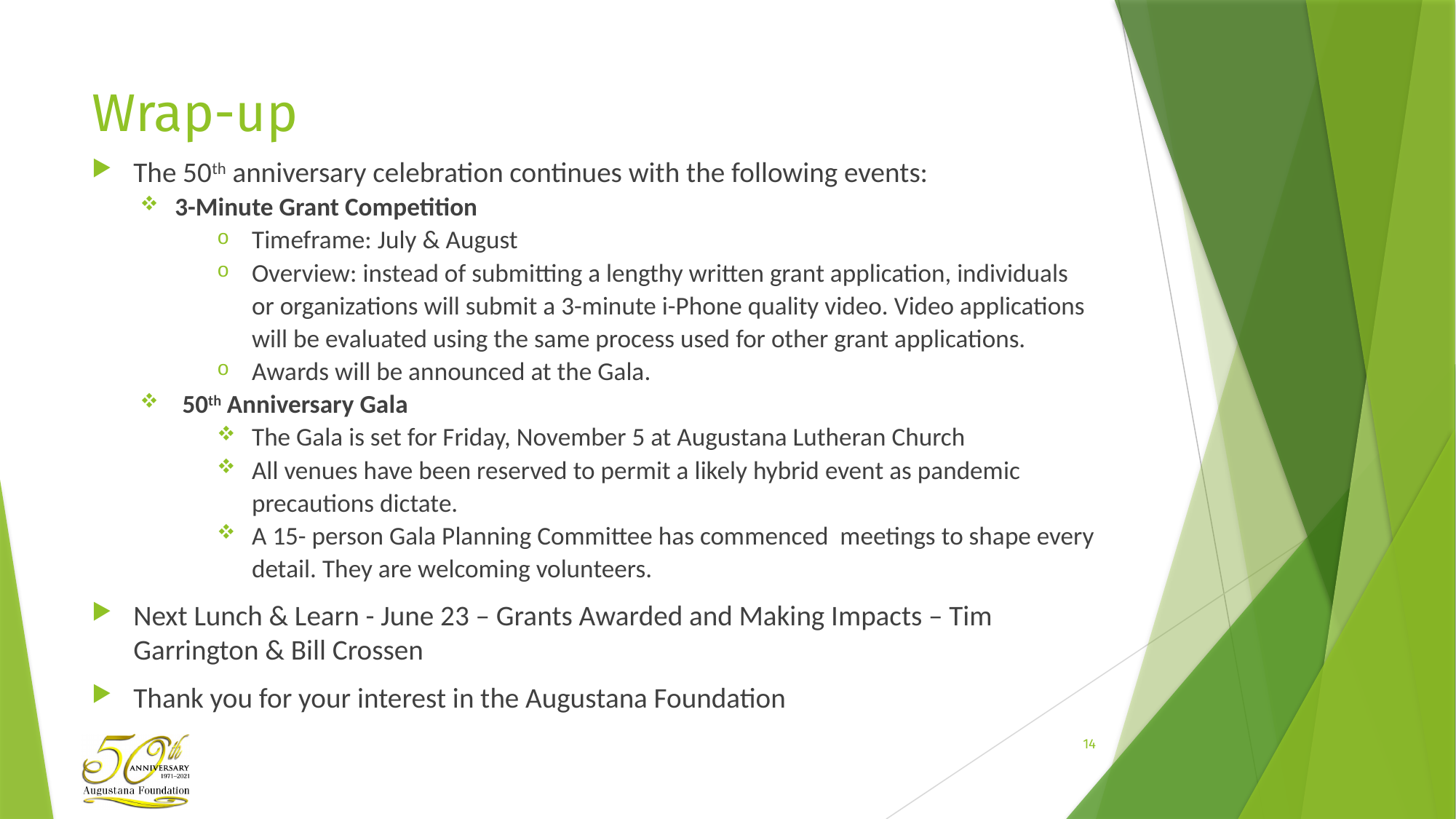

# Wrap-up
The 50th anniversary celebration continues with the following events:
3-Minute Grant Competition
Timeframe: July & August
Overview: instead of submitting a lengthy written grant application, individuals or organizations will submit a 3-minute i-Phone quality video. Video applications will be evaluated using the same process used for other grant applications.
Awards will be announced at the Gala.
50th Anniversary Gala
The Gala is set for Friday, November 5 at Augustana Lutheran Church
All venues have been reserved to permit a likely hybrid event as pandemic precautions dictate.
A 15- person Gala Planning Committee has commenced  meetings to shape every detail. They are welcoming volunteers.
Next Lunch & Learn - June 23 – Grants Awarded and Making Impacts – Tim Garrington & Bill Crossen
Thank you for your interest in the Augustana Foundation
14